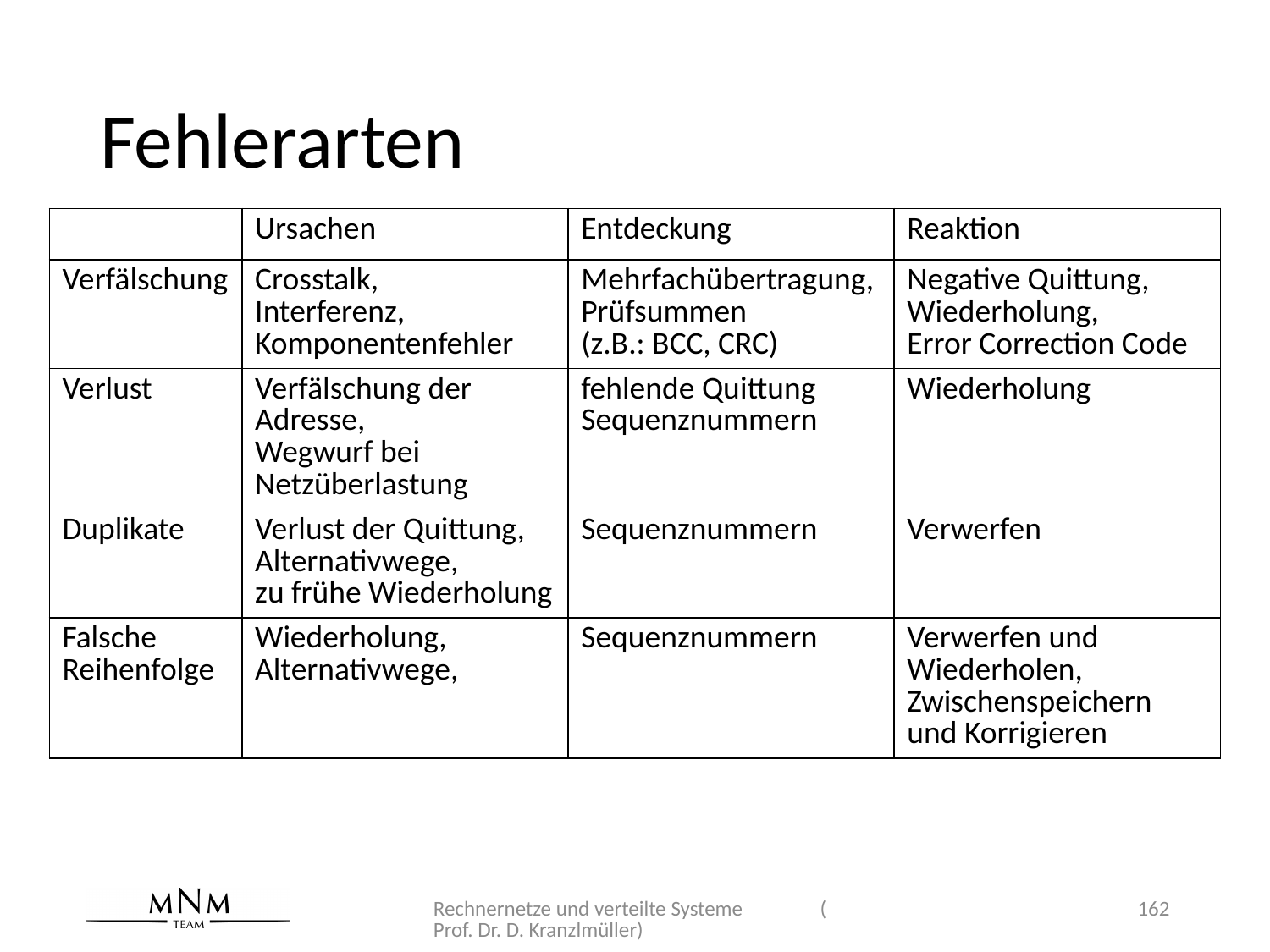

# Fehlerarten
|  | Ursachen | Entdeckung | Reaktion |
| --- | --- | --- | --- |
| Verfälschung | Crosstalk, Interferenz, Komponentenfehler | Mehrfachübertragung, Prüfsummen (z.B.: BCC, CRC) | Negative Quittung, Wiederholung, Error Correction Code |
| Verlust | Verfälschung der Adresse, Wegwurf bei Netzüberlastung | fehlende Quittung Sequenznummern | Wiederholung |
| Duplikate | Verlust der Quittung, Alternativwege, zu frühe Wiederholung | Sequenznummern | Verwerfen |
| Falsche Reihenfolge | Wiederholung, Alternativwege, | Sequenznummern | Verwerfen und Wiederholen, Zwischenspeichern und Korrigieren |
Rechnernetze und verteilte Systeme                (Prof. Dr. D. Kranzlmüller)
162